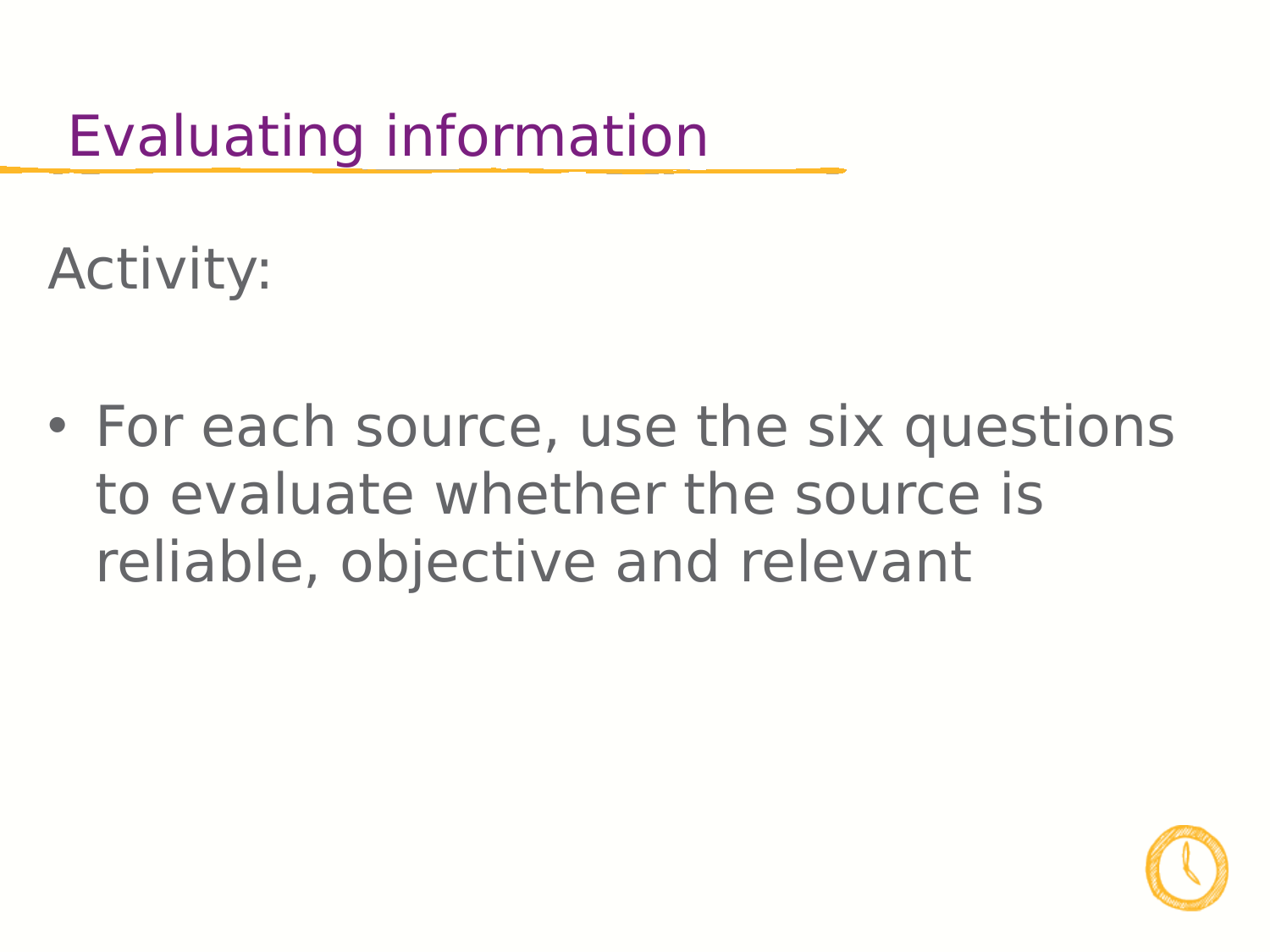

Evaluating information
Activity:

For each source, use the six questions to evaluate whether the source is reliable, objective and relevant